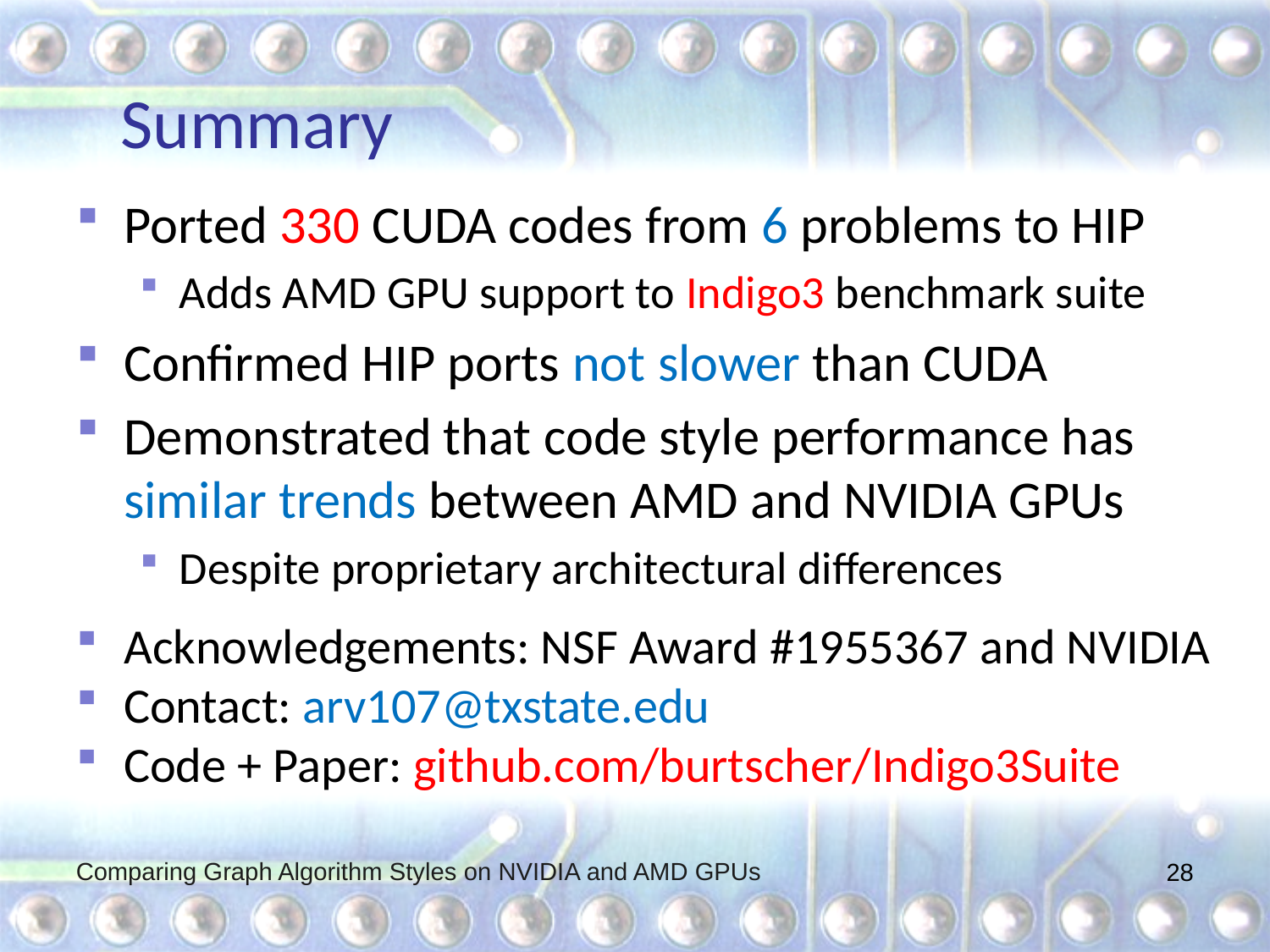

# Summary
Ported 330 CUDA codes from 6 problems to HIP
Adds AMD GPU support to Indigo3 benchmark suite
Confirmed HIP ports not slower than CUDA
Demonstrated that code style performance has similar trends between AMD and NVIDIA GPUs
Despite proprietary architectural differences
Acknowledgements: NSF Award #1955367 and NVIDIA
Contact: arv107@txstate.edu
Code + Paper: github.com/burtscher/Indigo3Suite

Comparing Graph Algorithm Styles on NVIDIA and AMD GPUs
28